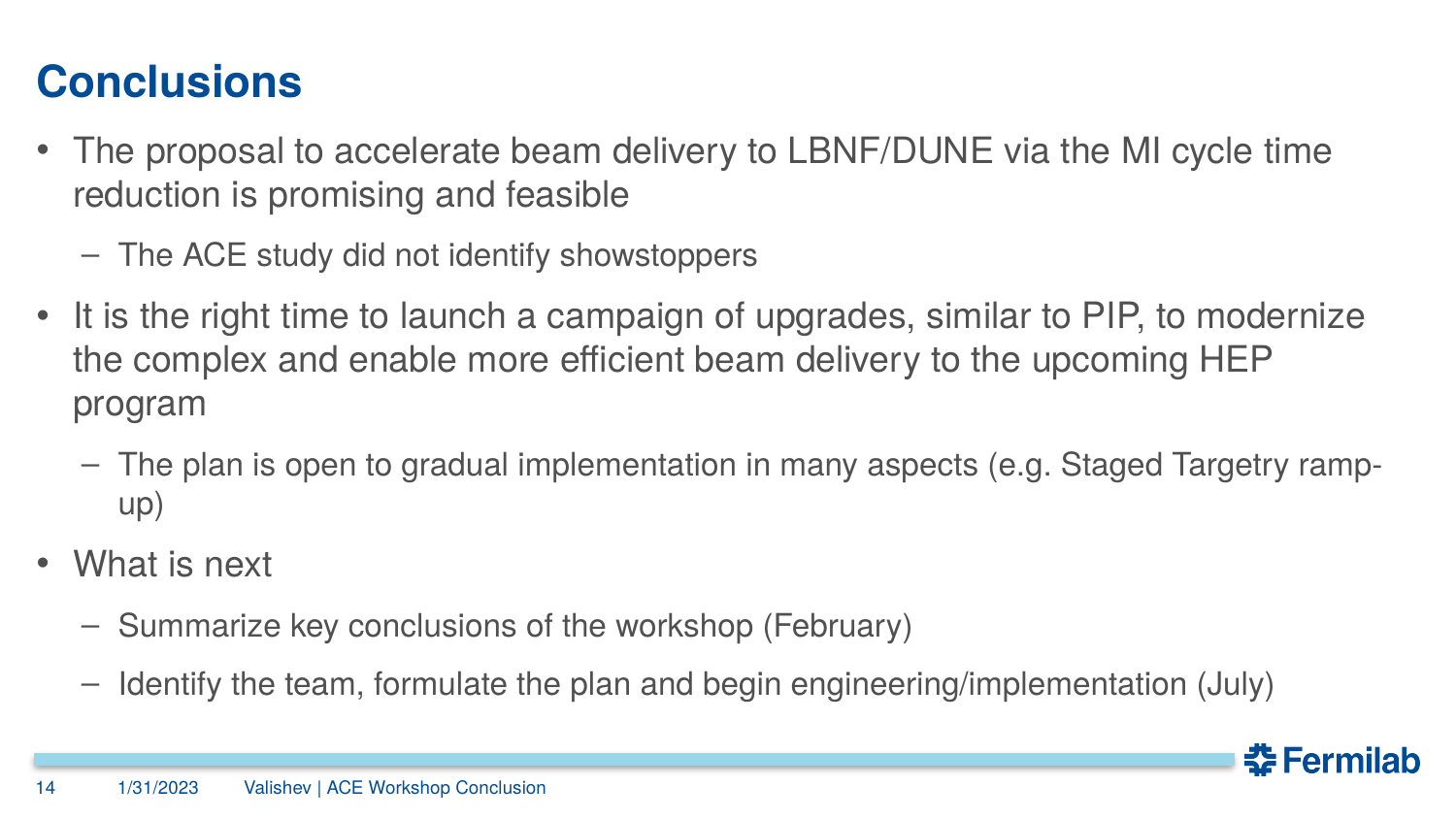

# Conclusions
The proposal to accelerate beam delivery to LBNF/DUNE via the MI cycle time reduction is promising and feasible
The ACE study did not identify showstoppers
It is the right time to launch a campaign of upgrades, similar to PIP, to modernize the complex and enable more efficient beam delivery to the upcoming HEP program
The plan is open to gradual implementation in many aspects (e.g. Staged Targetry ramp-up)
What is next
Summarize key conclusions of the workshop (February)
Identify the team, formulate the plan and begin engineering/implementation (July)
14
1/31/2023
Valishev | ACE Workshop Conclusion